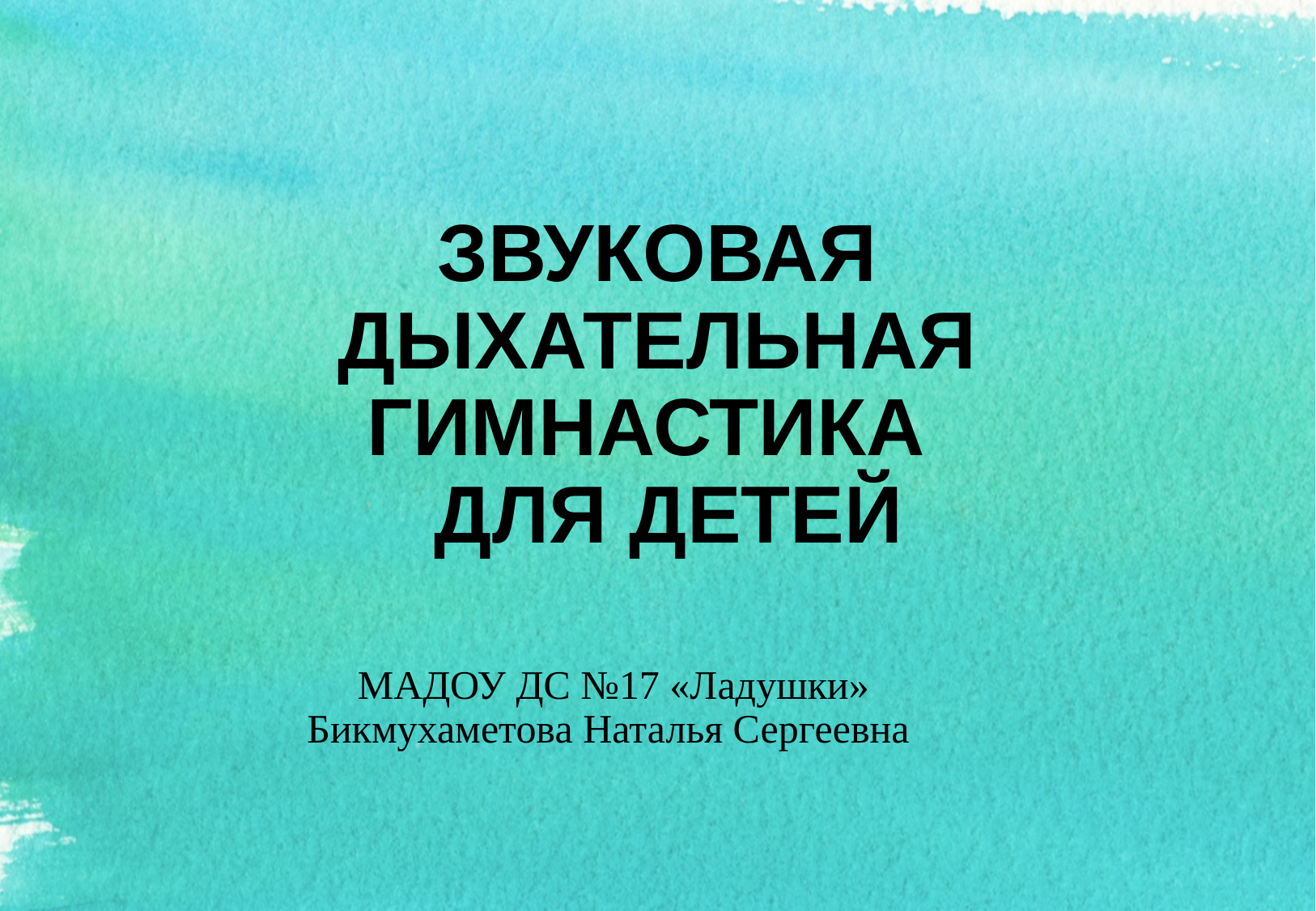

# ЗВУКОВАЯ ДЫХАТЕЛЬНАЯ ГИМНАСТИКА ДЛЯ ДЕТЕЙ
 МАДОУ ДС №17 «Ладушки»
Бикмухаметова Наталья Сергеевна